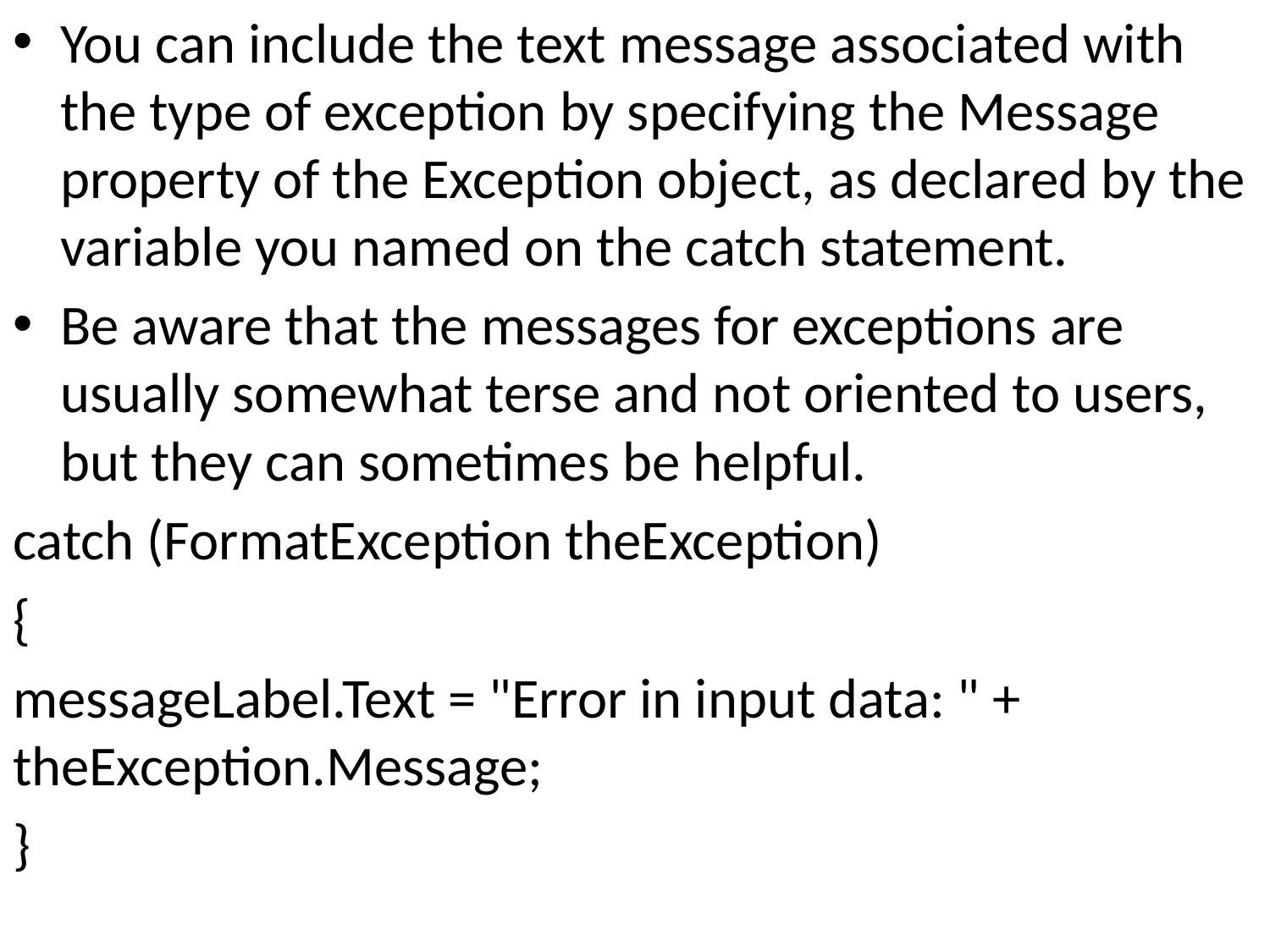

You can include the text message associated with the type of exception by specifying the Message property of the Exception object, as declared by the variable you named on the catch statement.
Be aware that the messages for exceptions are usually somewhat terse and not oriented to users, but they can sometimes be helpful.
catch (FormatException theException)
{
messageLabel.Text = "Error in input data: " + theException.Message;
}